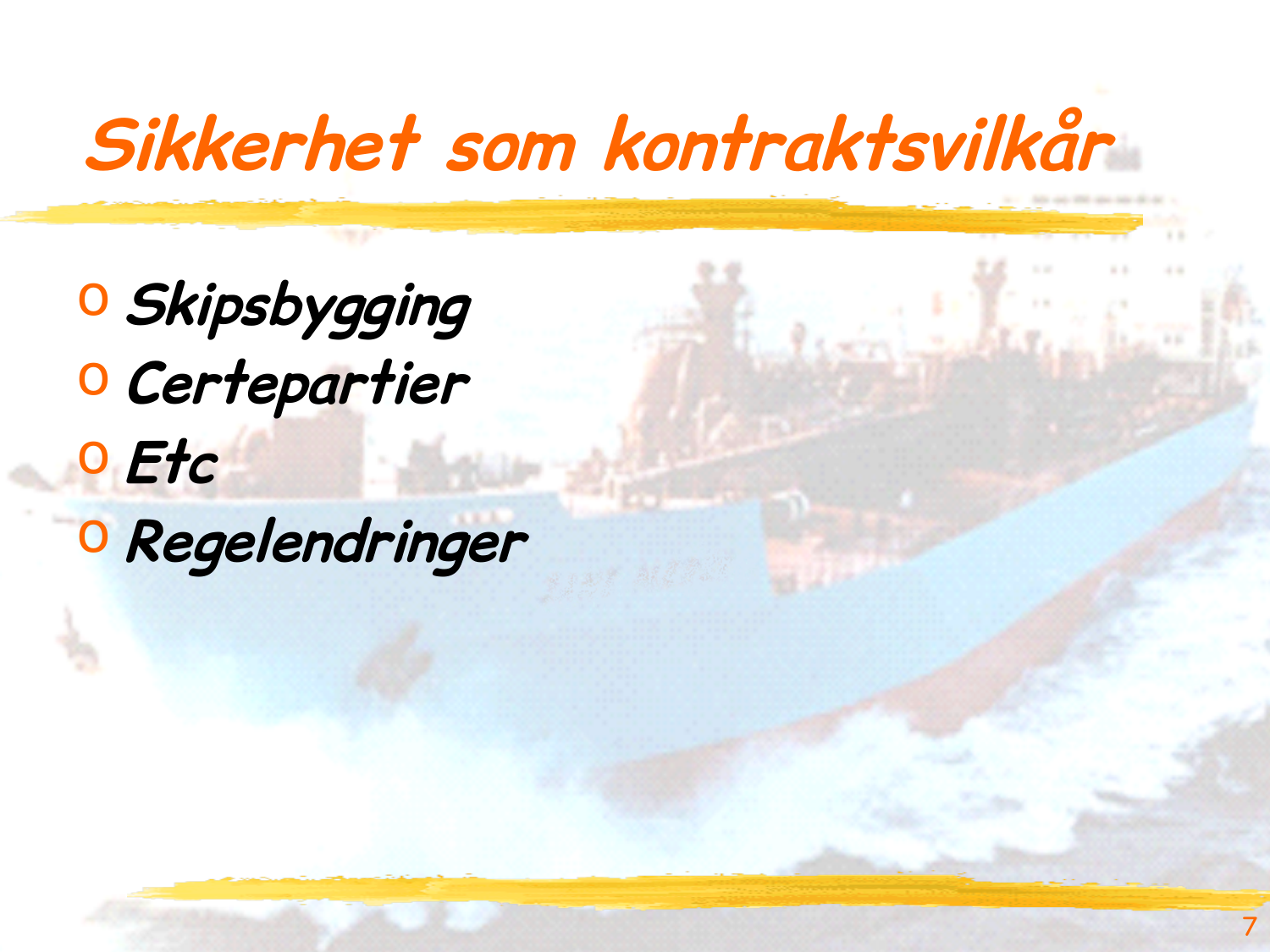

# Sikkerhet som kontraktsvilkår
Skipsbygging
Certepartier
Etc
Regelendringer
7